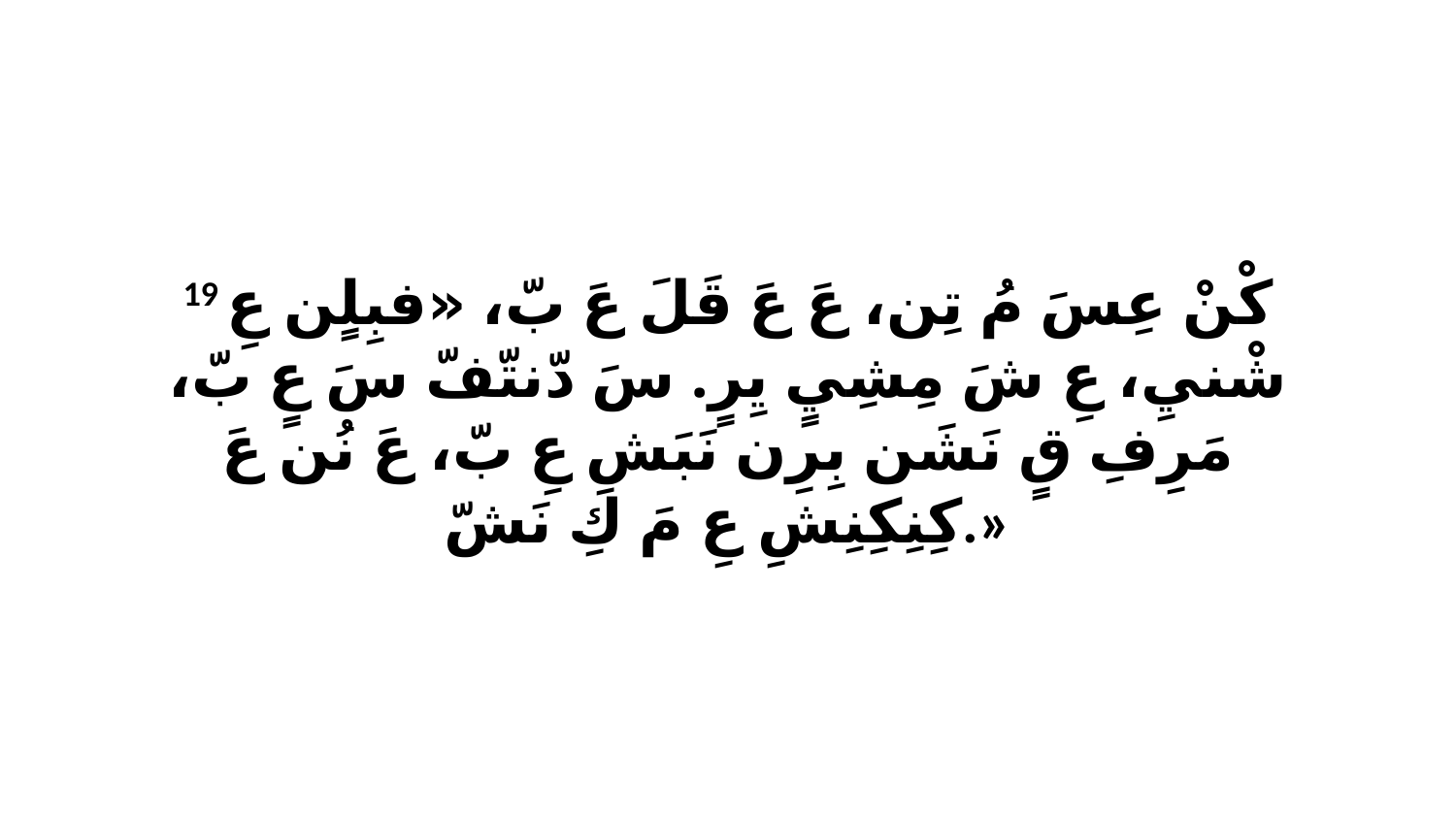

19 كْنْ عِسَ مُ تِن، عَ عَ قَلَ عَ بّ، «فبِلٍن عِ شْنيِ، عِ شَ مِشِيٍ يِرٍ. سَ دّنتّفّ سَ عٍ بّ، مَرِفِ قٍ نَشَن بِرِن نَبَشِ عِ بّ، عَ نُن عَ كِنِكِنِشِ عِ مَ كِ نَشّ.»